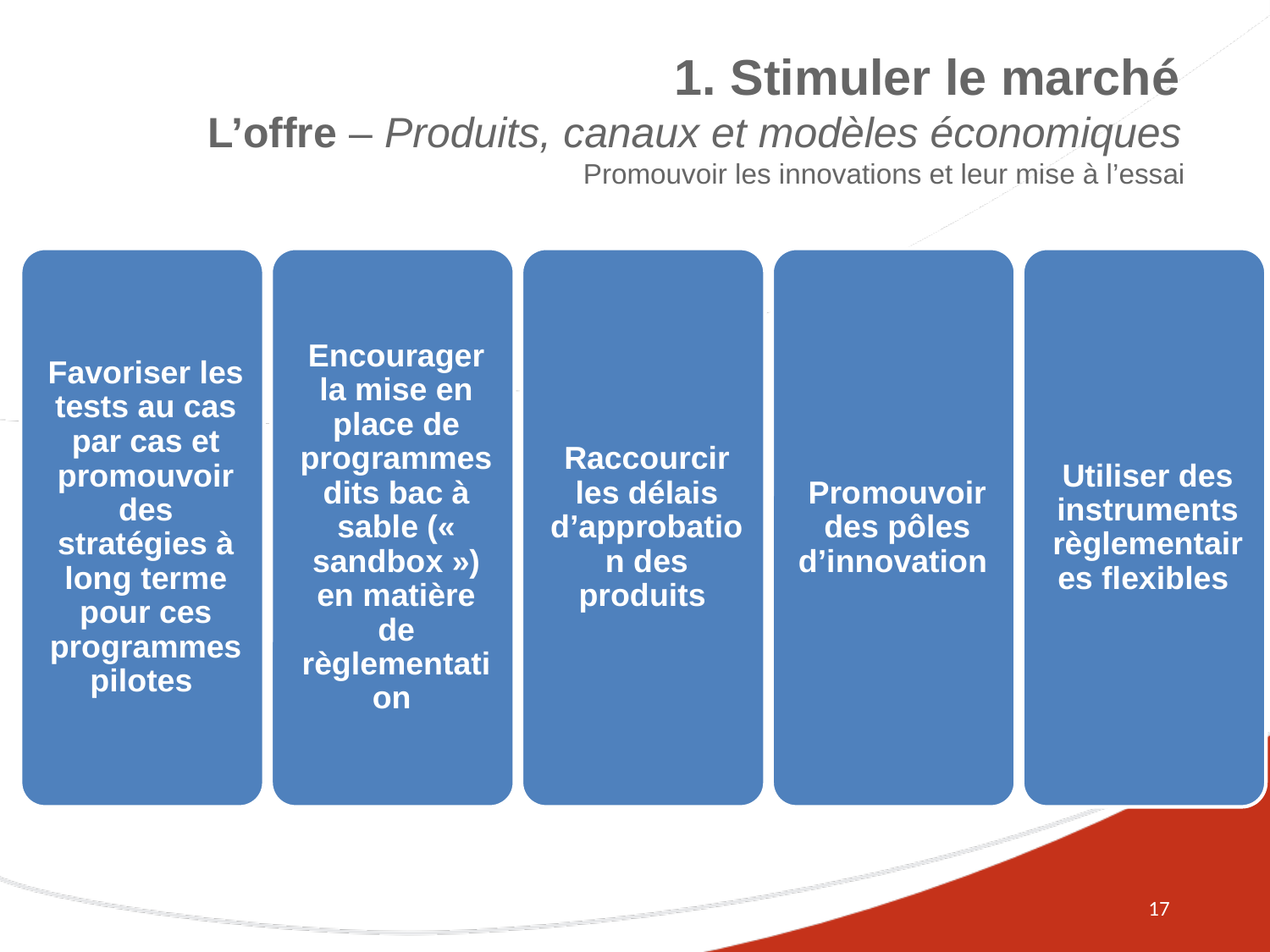

# 1. Stimuler le marché L’offre – Produits, canaux et modèles économiques Promouvoir les innovations et leur mise à l’essai
Favoriser les tests au cas par cas et promouvoir des stratégies à long terme pour ces programmes pilotes
Encourager la mise en place de programmes dits bac à sable (« sandbox ») en matière de règlementation
Raccourcir les délais d’approbation des produits
Promouvoir des pôles d’innovation
Utiliser des instruments règlementaires flexibles
17